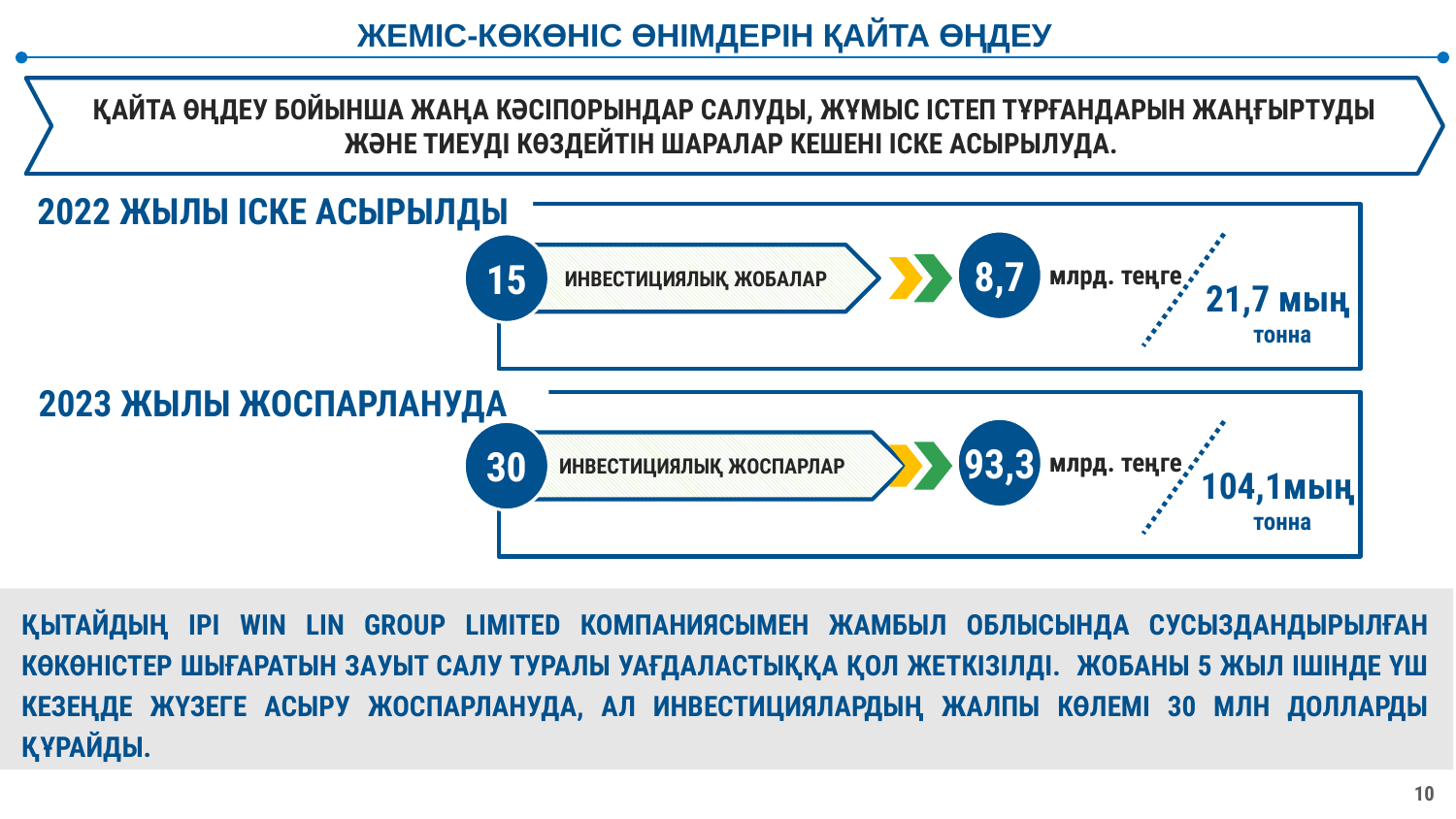

ЖЕМІС-КӨКӨНІС ӨНІМДЕРІН ҚАЙТА ӨҢДЕУ
ҚАЙТА ӨҢДЕУ БОЙЫНША ЖАҢА КӘСІПОРЫНДАР САЛУДЫ, ЖҰМЫС ІСТЕП ТҰРҒАНДАРЫН ЖАҢҒЫРТУДЫ ЖӘНЕ ТИЕУДІ КӨЗДЕЙТІН ШАРАЛАР КЕШЕНІ ІСКЕ АСЫРЫЛУДА.
2022 ЖЫЛЫ ІСКЕ АСЫРЫЛДЫ

8,7
15
ИНВЕСТИЦИЯЛЫҚ ЖОБАЛАР
млрд. теңге

21,7 мың
тонна
2023 ЖЫЛЫ ЖОСПАРЛАНУДА

93,3
30
ИНВЕСТИЦИЯЛЫҚ ЖОСПАРЛАР
млрд. теңге

104,1мың
тонна

ҚЫТАЙДЫҢ ІРІ WIN LIN GROUP LIMITED КОМПАНИЯСЫМЕН ЖАМБЫЛ ОБЛЫСЫНДА СУСЫЗДАНДЫРЫЛҒАН КӨКӨНІСТЕР ШЫҒАРАТЫН ЗАУЫТ САЛУ ТУРАЛЫ УАҒДАЛАСТЫҚҚА ҚОЛ ЖЕТКІЗІЛДІ.  ЖОБАНЫ 5 ЖЫЛ ІШІНДЕ ҮШ КЕЗЕҢДЕ ЖҮЗЕГЕ АСЫРУ ЖОСПАРЛАНУДА, АЛ ИНВЕСТИЦИЯЛАРДЫҢ ЖАЛПЫ КӨЛЕМІ 30 МЛН ДОЛЛАРДЫ ҚҰРАЙДЫ.